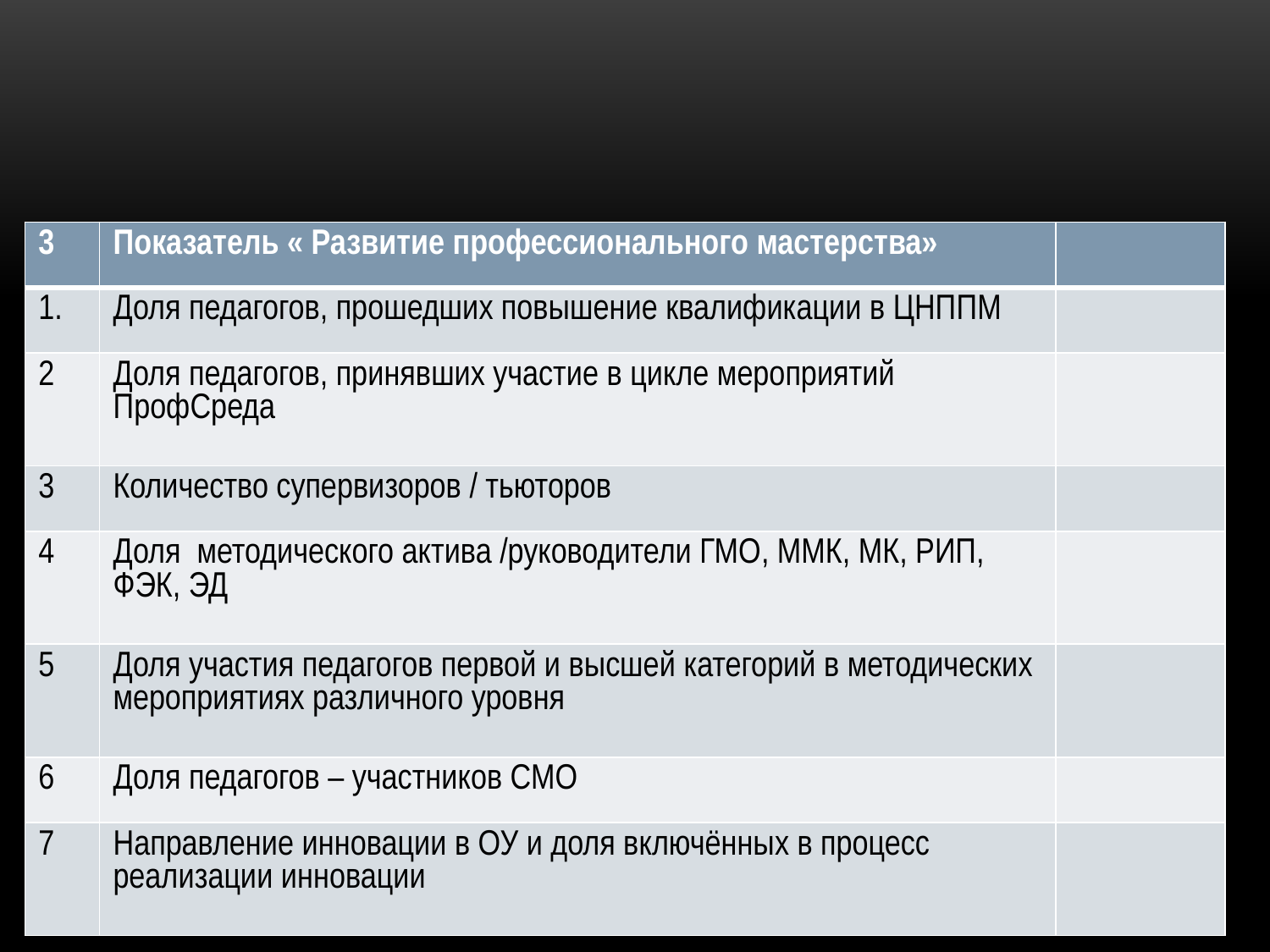

#
| 3 | Показатель « Развитие профессионального мастерства» |  |
| --- | --- | --- |
| 1. | Доля педагогов, прошедших повышение квалификации в ЦНППМ |  |
| 2 | Доля педагогов, принявших участие в цикле мероприятий ПрофСреда |  |
| 3 | Количество супервизоров / тьюторов |  |
| 4 | Доля методического актива /руководители ГМО, ММК, МК, РИП, ФЭК, ЭД |  |
| 5 | Доля участия педагогов первой и высшей категорий в методических мероприятиях различного уровня |  |
| 6 | Доля педагогов – участников СМО |  |
| 7 | Направление инновации в ОУ и доля включённых в процесс реализации инновации |  |